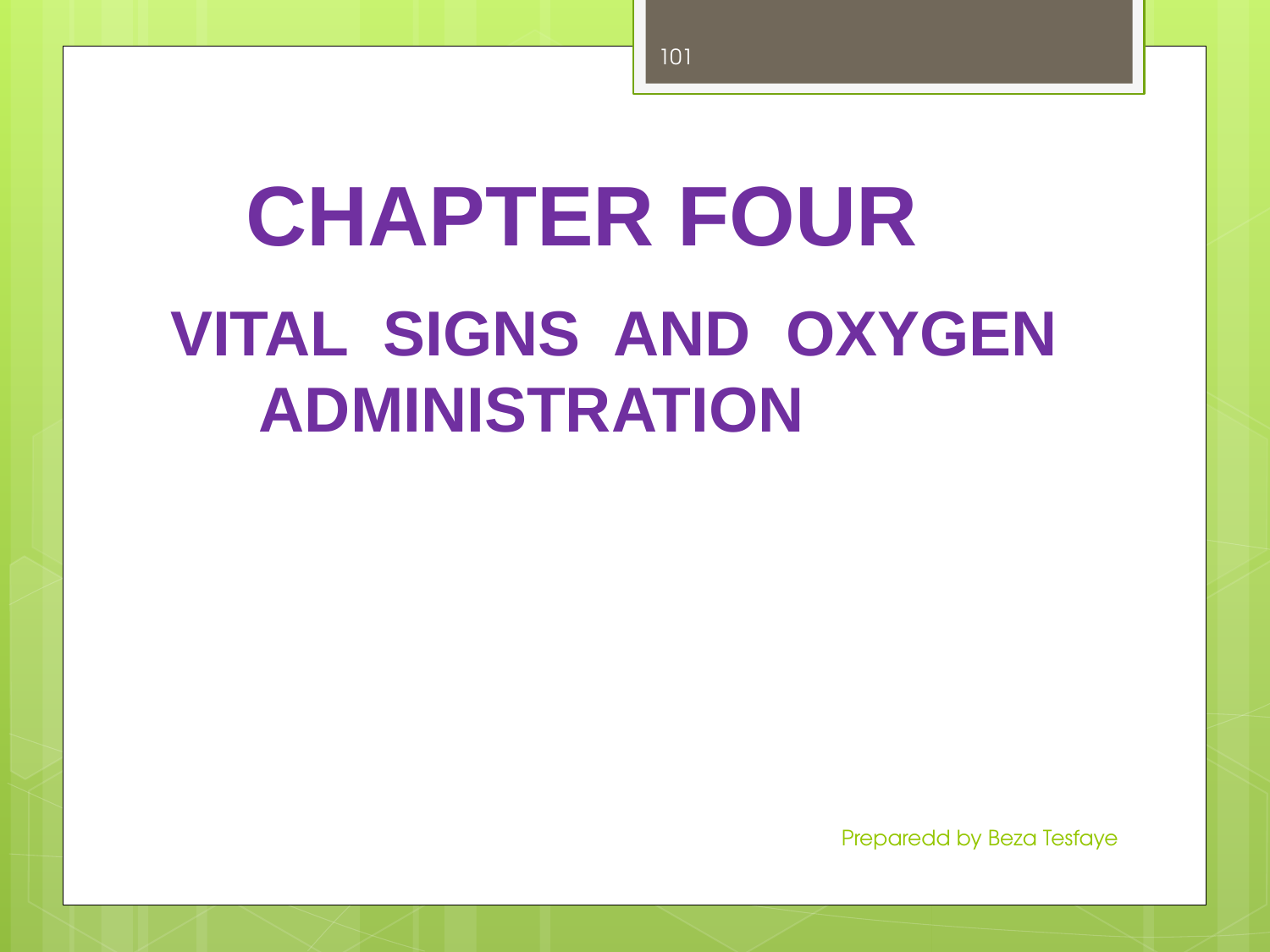

101
# CHAPTER FOUR
VITAL  SIGNS  AND  OXYGEN            ADMINISTRATION

Preparedd by Beza Tesfaye